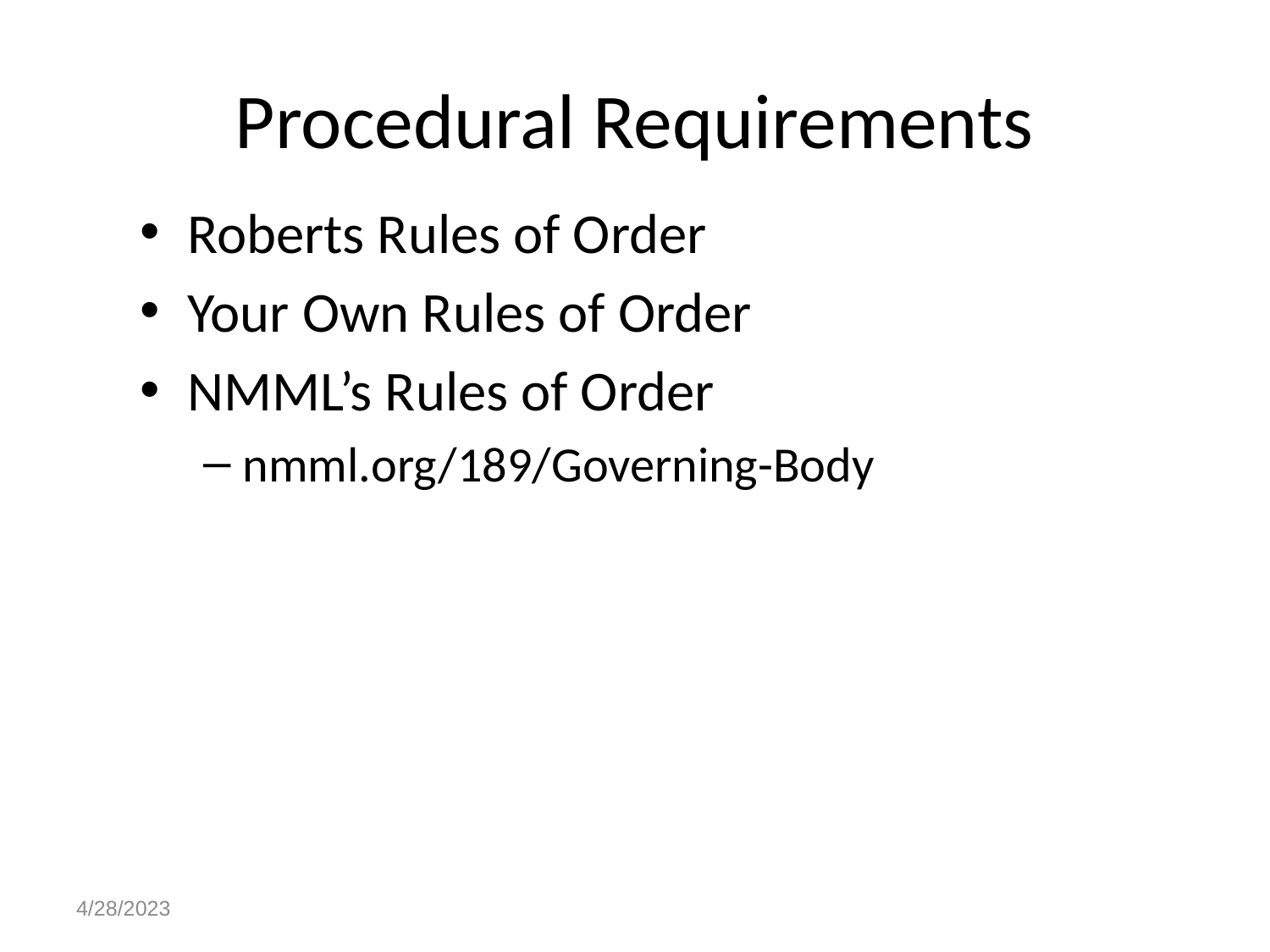

# Procedural Requirements
Roberts Rules of Order
Your Own Rules of Order
NMML’s Rules of Order
nmml.org/189/Governing-Body
4/28/2023